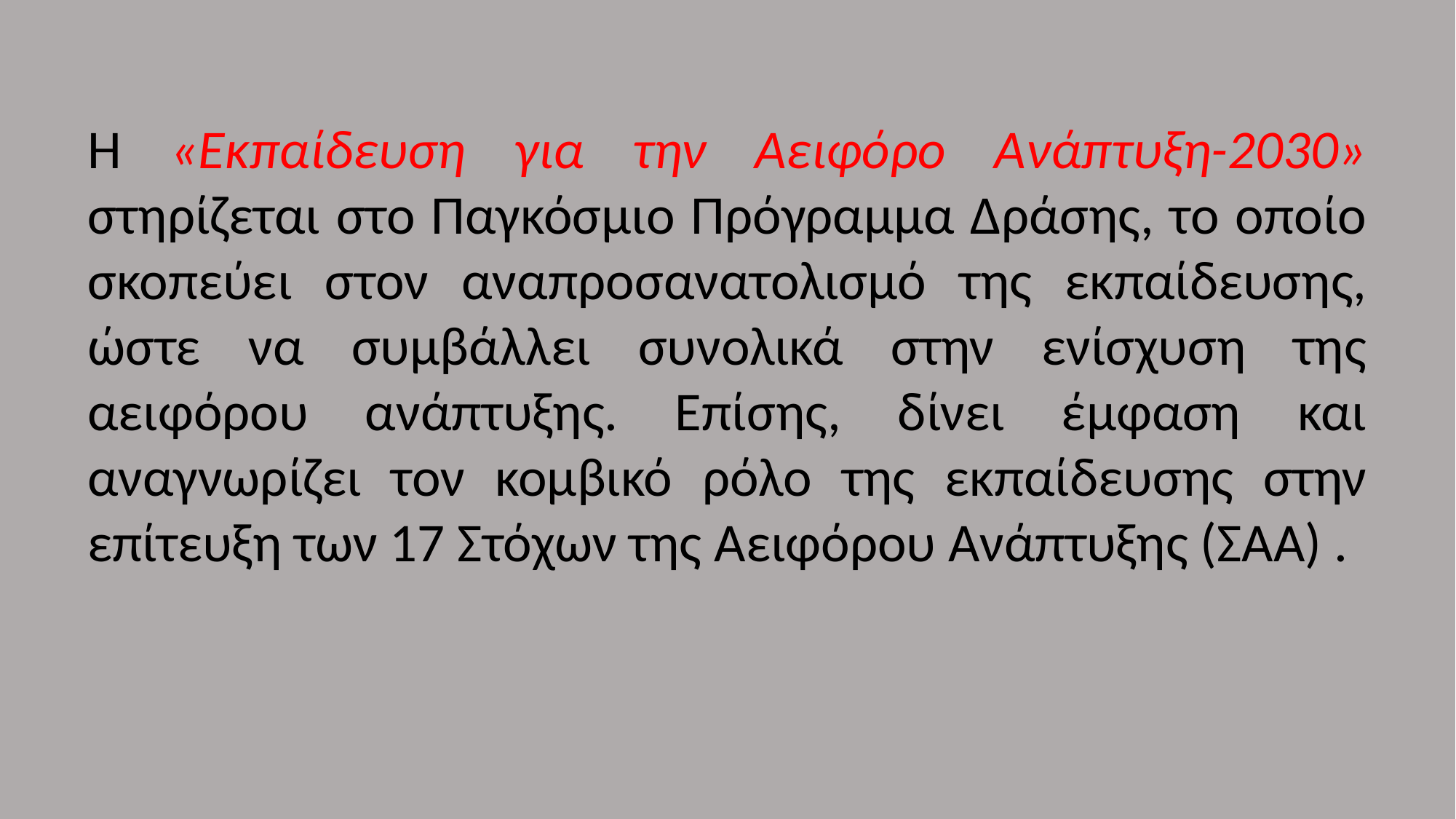

Η «Εκπαίδευση για την Αειφόρο Ανάπτυξη-2030» στηρίζεται στο Παγκόσμιο Πρόγραμμα Δράσης, το οποίο σκοπεύει στον αναπροσανατολισμό της εκπαίδευσης, ώστε να συμβάλλει συνολικά στην ενίσχυση της αειφόρου ανάπτυξης. Επίσης, δίνει έμφαση και αναγνωρίζει τον κομβικό ρόλο της εκπαίδευσης στην επίτευξη των 17 Στόχων της Αειφόρου Ανάπτυξης (ΣΑΑ) .